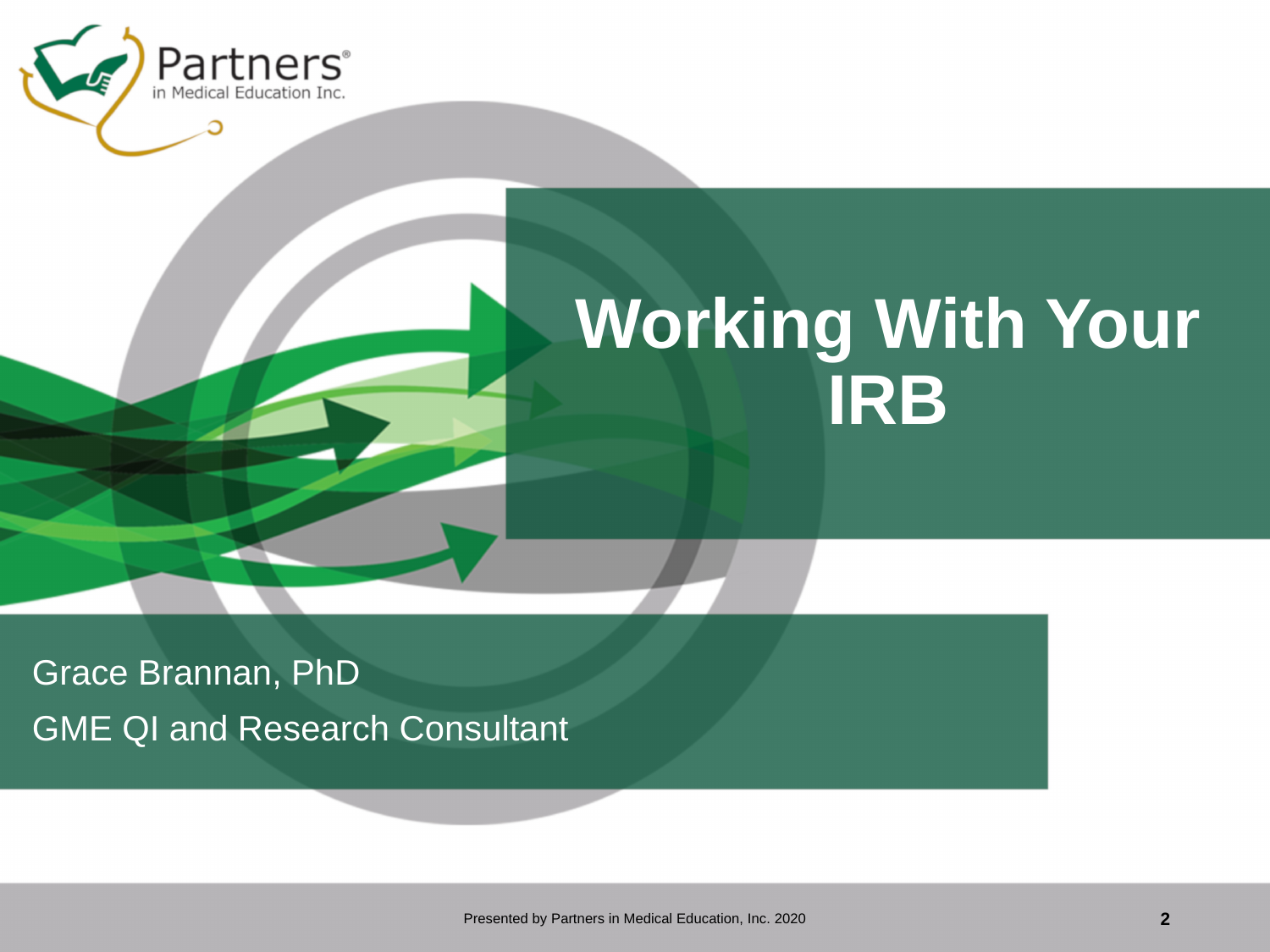

# Working With Your IRB
Grace Brannan, PhD
GME QI and Research Consultant
Presented by Partners in Medical Education, Inc. 2020
2